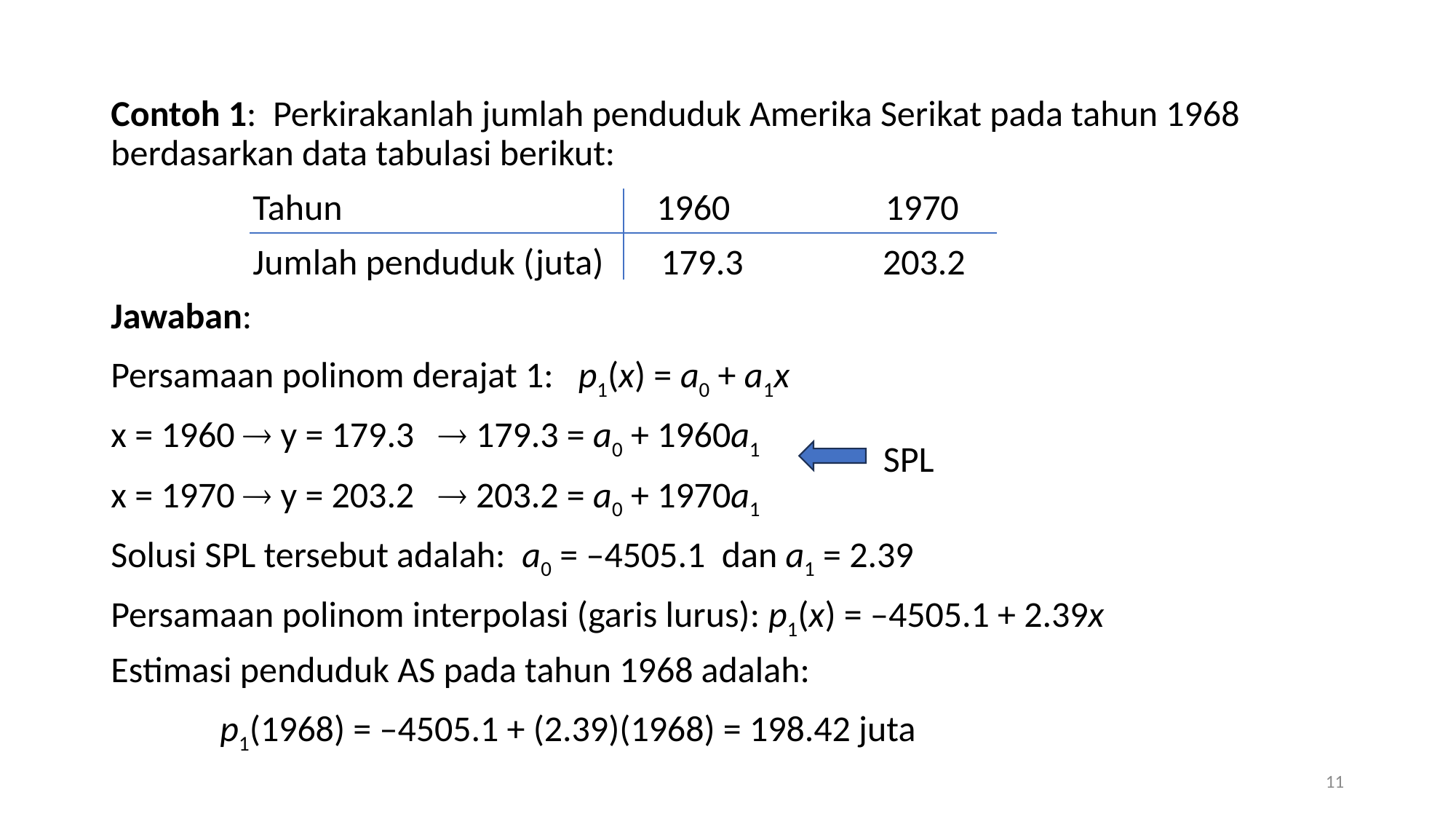

Contoh 1:  Perkirakanlah jumlah penduduk Amerika Serikat pada tahun 1968 berdasarkan data tabulasi berikut:
	    Tahun                             	1960                   1970
	    Jumlah penduduk (juta)       179.3                 203.2
Jawaban:
Persamaan polinom derajat 1:   p1(x) = a0 + a1x
x = 1960 → y = 179.3	→ 179.3 = a0 + 1960a1
x = 1970 → y = 203.2	→ 203.2 = a0 + 1970a1
Solusi SPL tersebut adalah:  a0 = –4505.1  dan a1 = 2.39
Persamaan polinom interpolasi (garis lurus): p1(x) = –4505.1 + 2.39x
Estimasi penduduk AS pada tahun 1968 adalah:
	p1(1968) = –4505.1 + (2.39)(1968) = 198.42 juta
 SPL

11